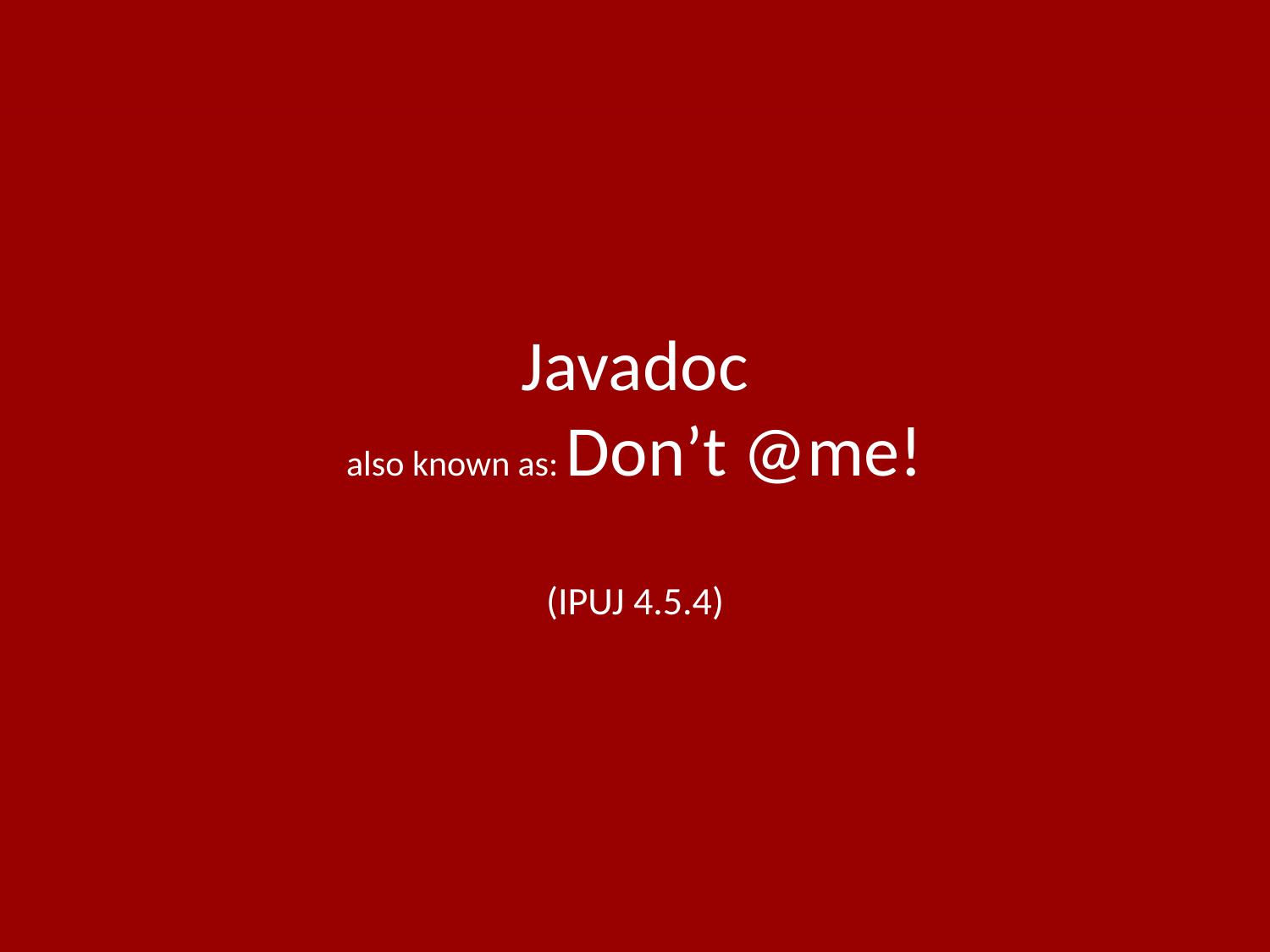

# Javadoc also known as: Don’t @me! (IPUJ 4.5.4)